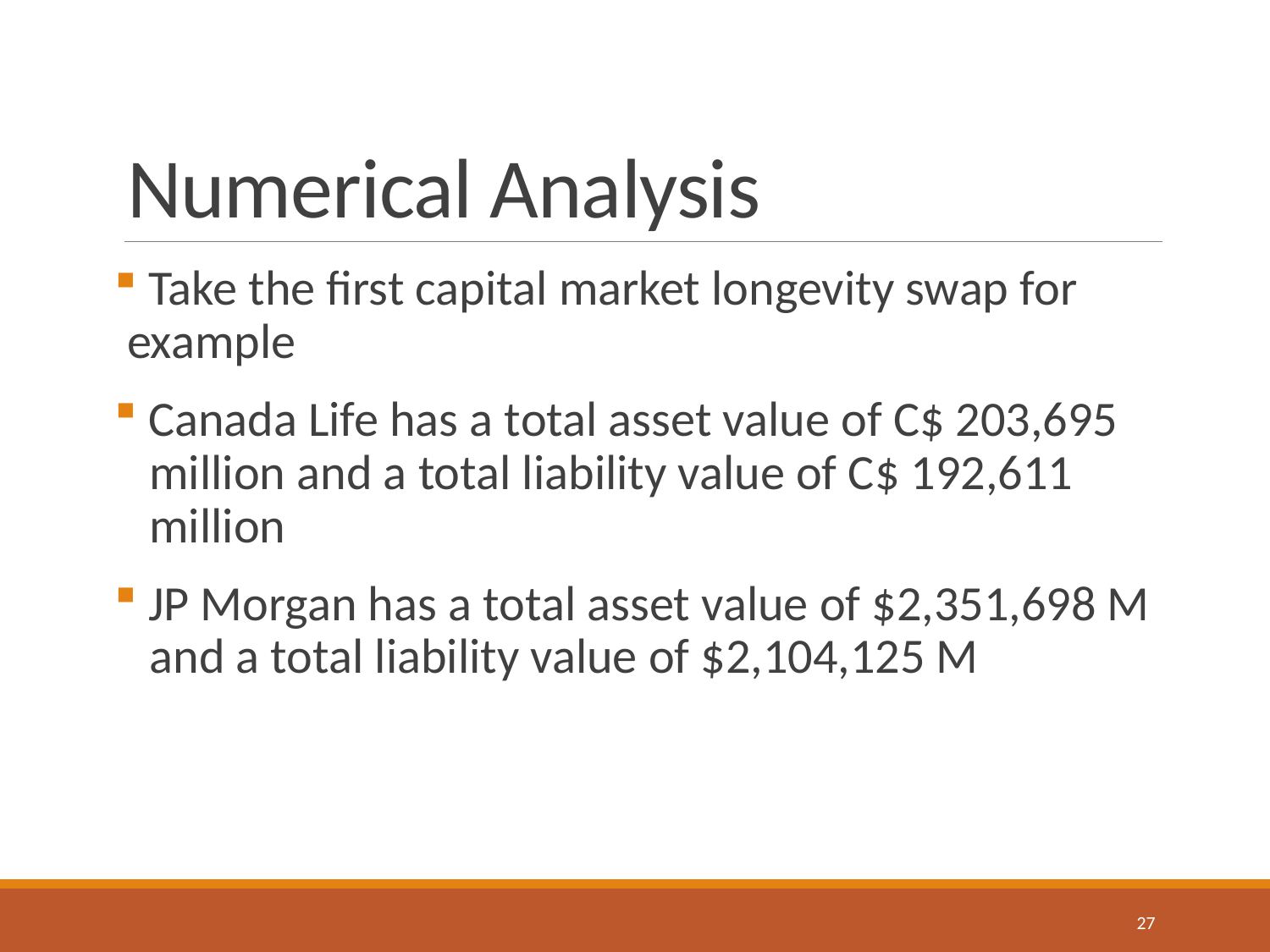

# Numerical Analysis
 Take the first capital market longevity swap for example
 Canada Life has a total asset value of C$ 203,695
  million and a total liability value of C$ 192,611
  million
 JP Morgan has a total asset value of $2,351,698 M
  and a total liability value of $2,104,125 M

27